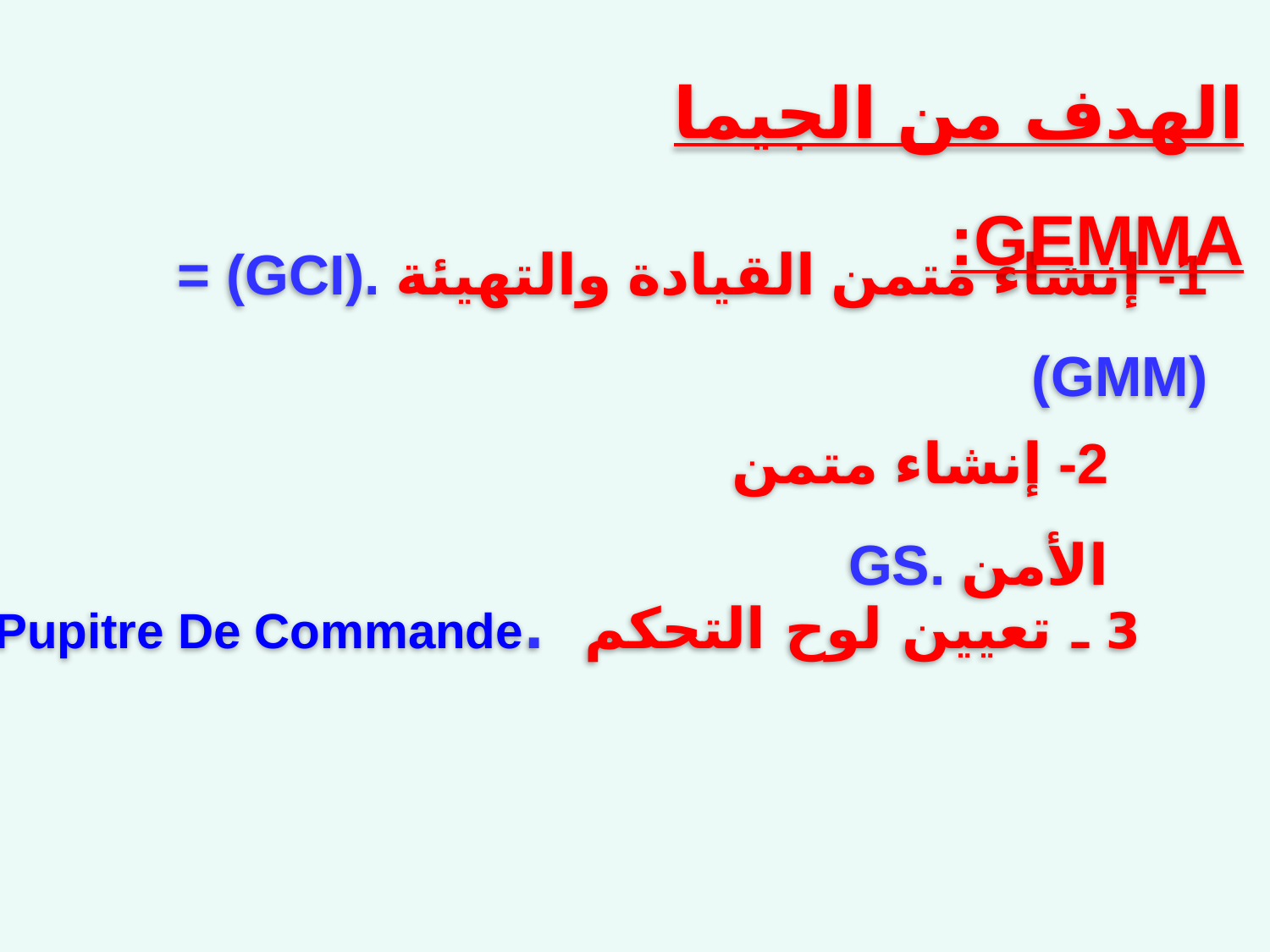

الهدف من الجيما GEMMA:
1- إنشاء متمن القيادة والتهيئة .(GCI) = (GMM)
2- إنشاء متمن الأمن .GS
3 ـ تعيين لوح التحكم  .Pupitre De Commande